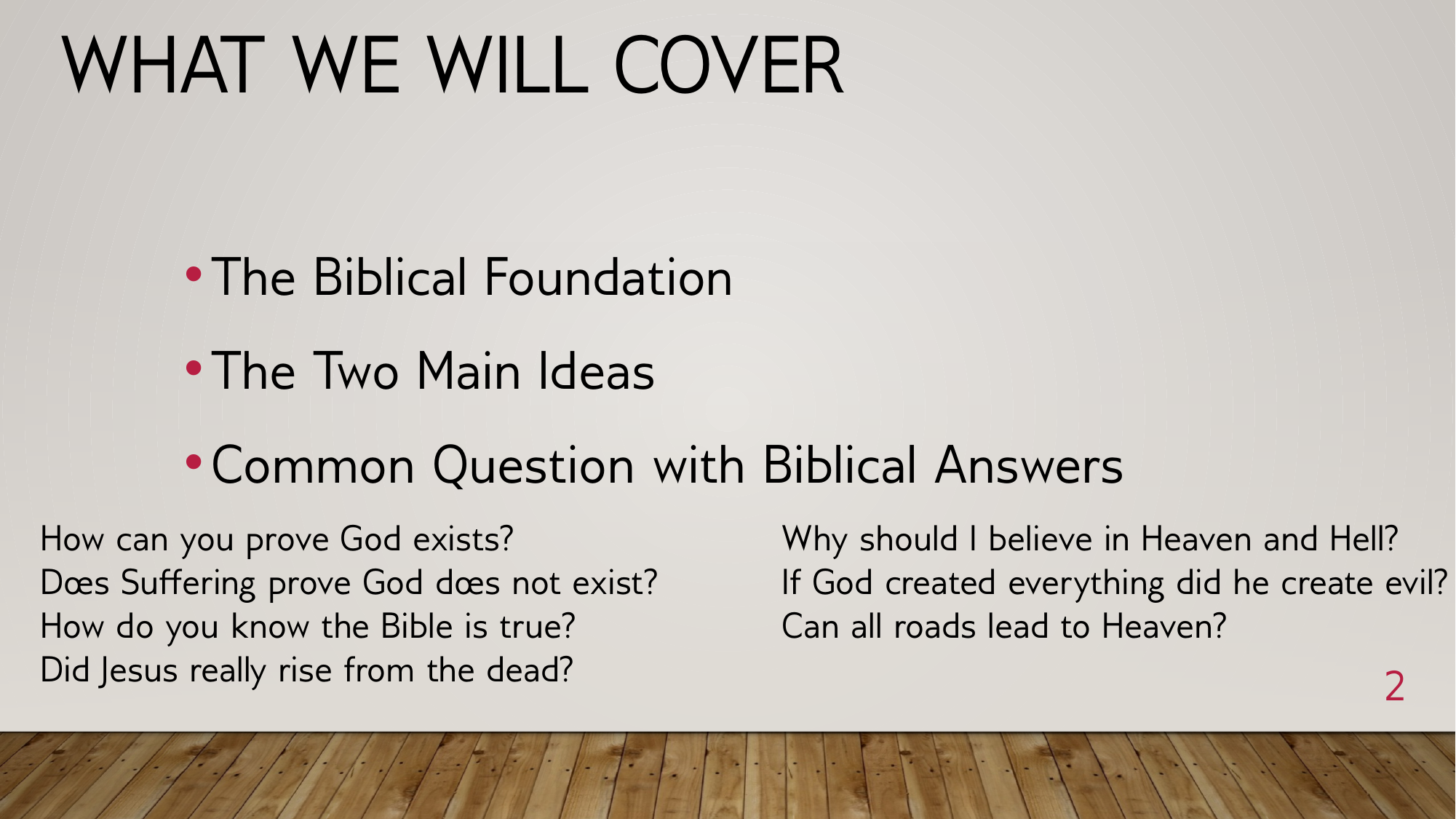

# What we will cover
The Biblical Foundation
The Two Main Ideas
Common Question with Biblical Answers
How can you prove God exists?
Does Suffering prove God does not exist?
How do you know the Bible is true?
Did Jesus really rise from the dead?

Why should I believe in Heaven and Hell?
If God created everything did he create evil?
Can all roads lead to Heaven?

2